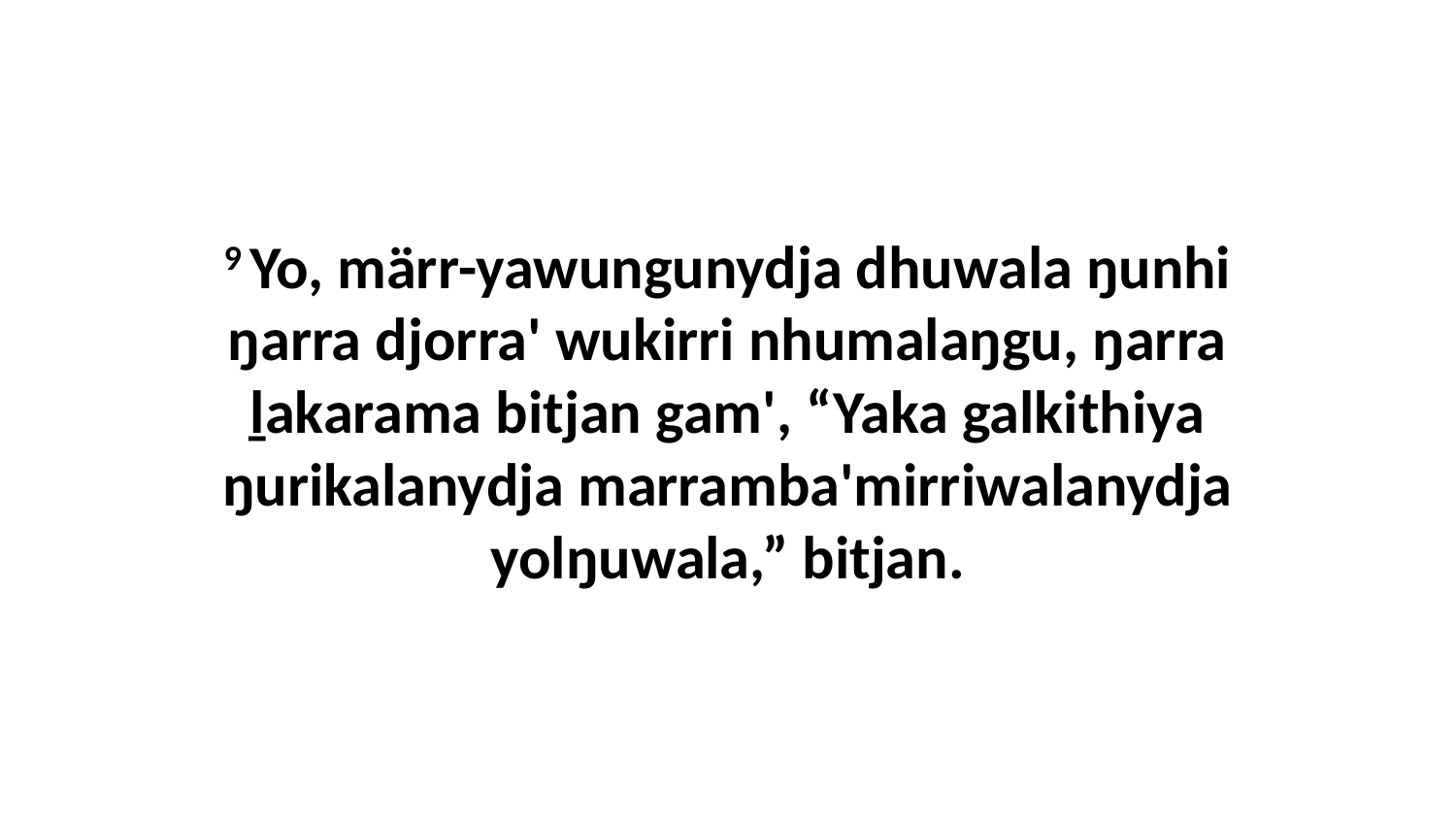

9 Yo, märr-yawungunydja dhuwala ŋunhi ŋarra djorra' wukirri nhumalaŋgu, ŋarra ḻakarama bitjan gam', “Yaka galkithiya ŋurikalanydja marramba'mirriwalanydja yolŋuwala,” bitjan.